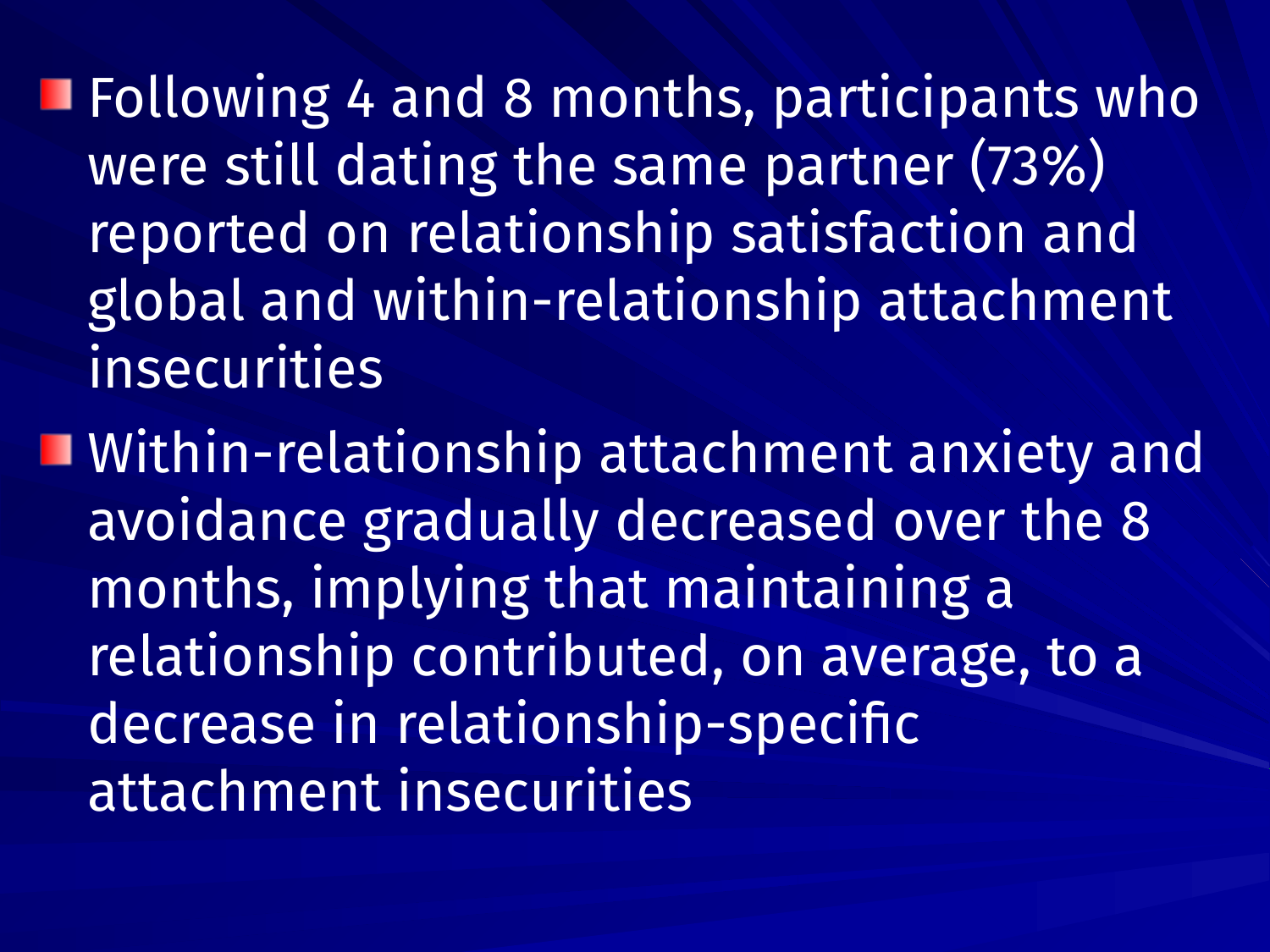

Following 4 and 8 months, participants who were still dating the same partner (73%) reported on relationship satisfaction and global and within-relationship attachment insecurities
Within-relationship attachment anxiety and avoidance gradually decreased over the 8 months, implying that maintaining a relationship contributed, on average, to a decrease in relationship-specific attachment insecurities